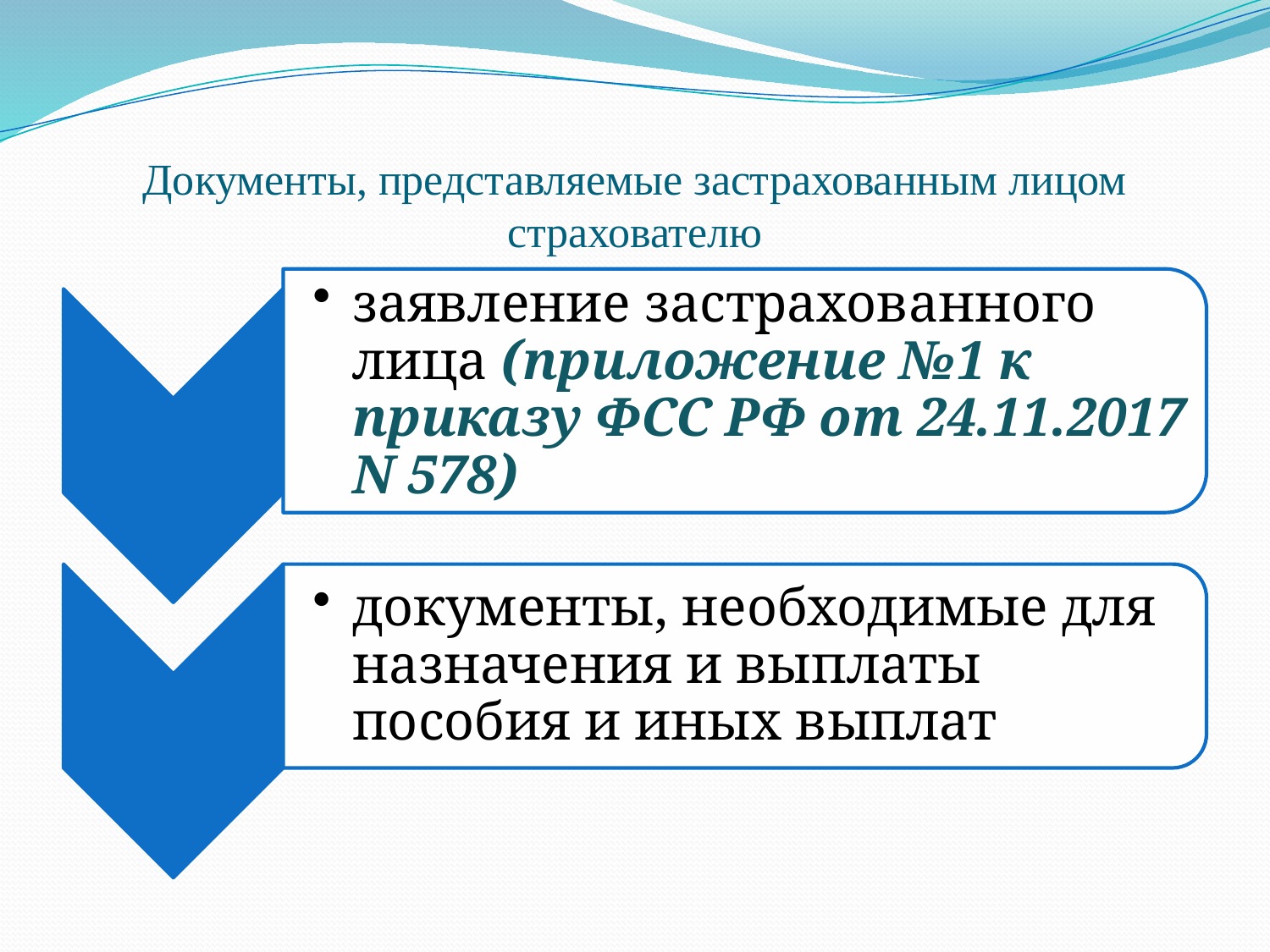

# Документы, представляемые застрахованным лицом страхователю

заявление застрахованного лица (приложение №1 к приказу ФСС РФ от 24.11.2017 N 578)

документы, необходимые для назначения и выплаты пособия и иных выплат